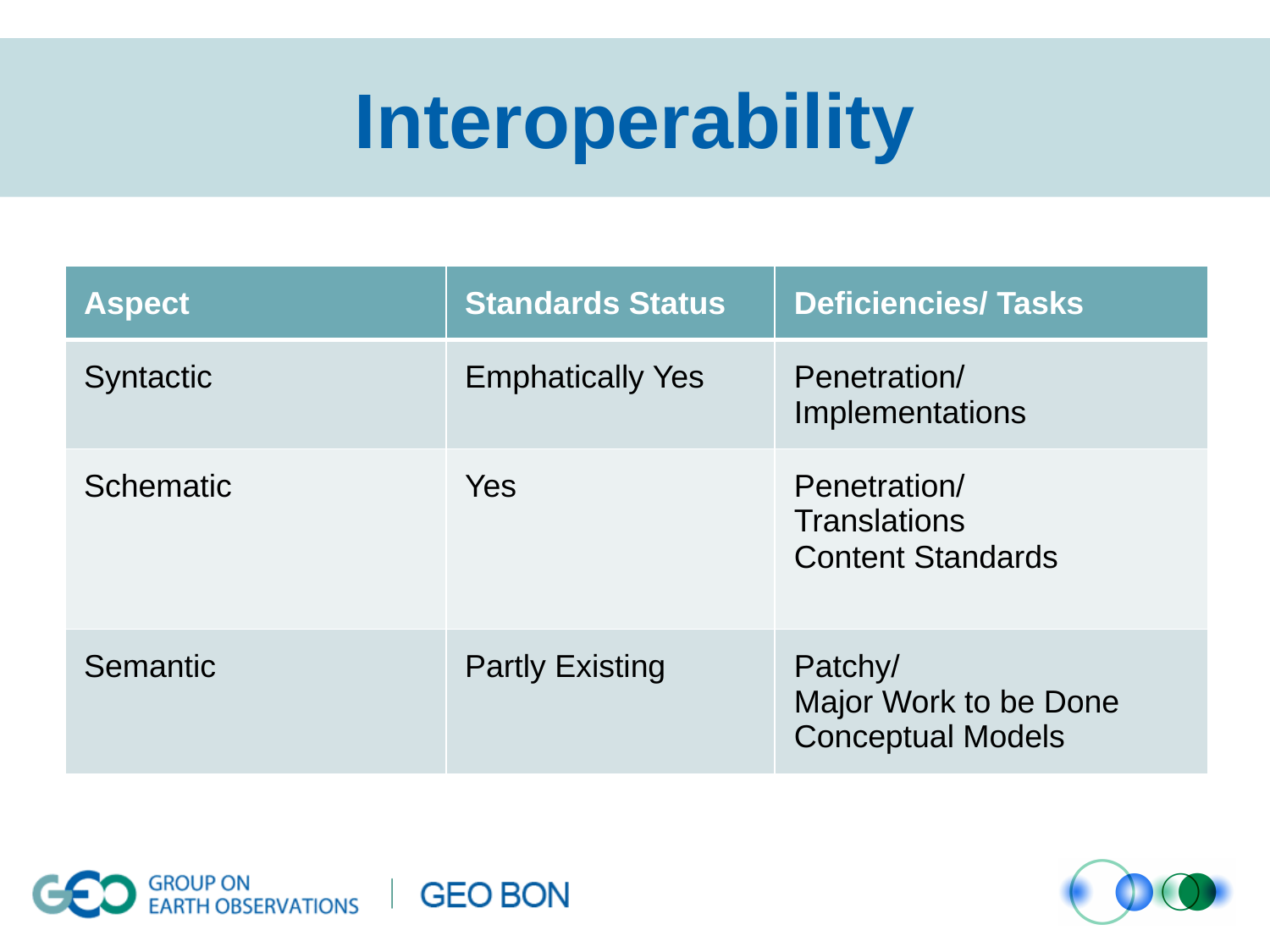

# Interoperability
| Aspect | Standards Status | Deficiencies/ Tasks |
| --- | --- | --- |
| Syntactic | Emphatically Yes | Penetration/ Implementations |
| Schematic | Yes | Penetration/ Translations Content Standards |
| Semantic | Partly Existing | Patchy/ Major Work to be Done Conceptual Models |